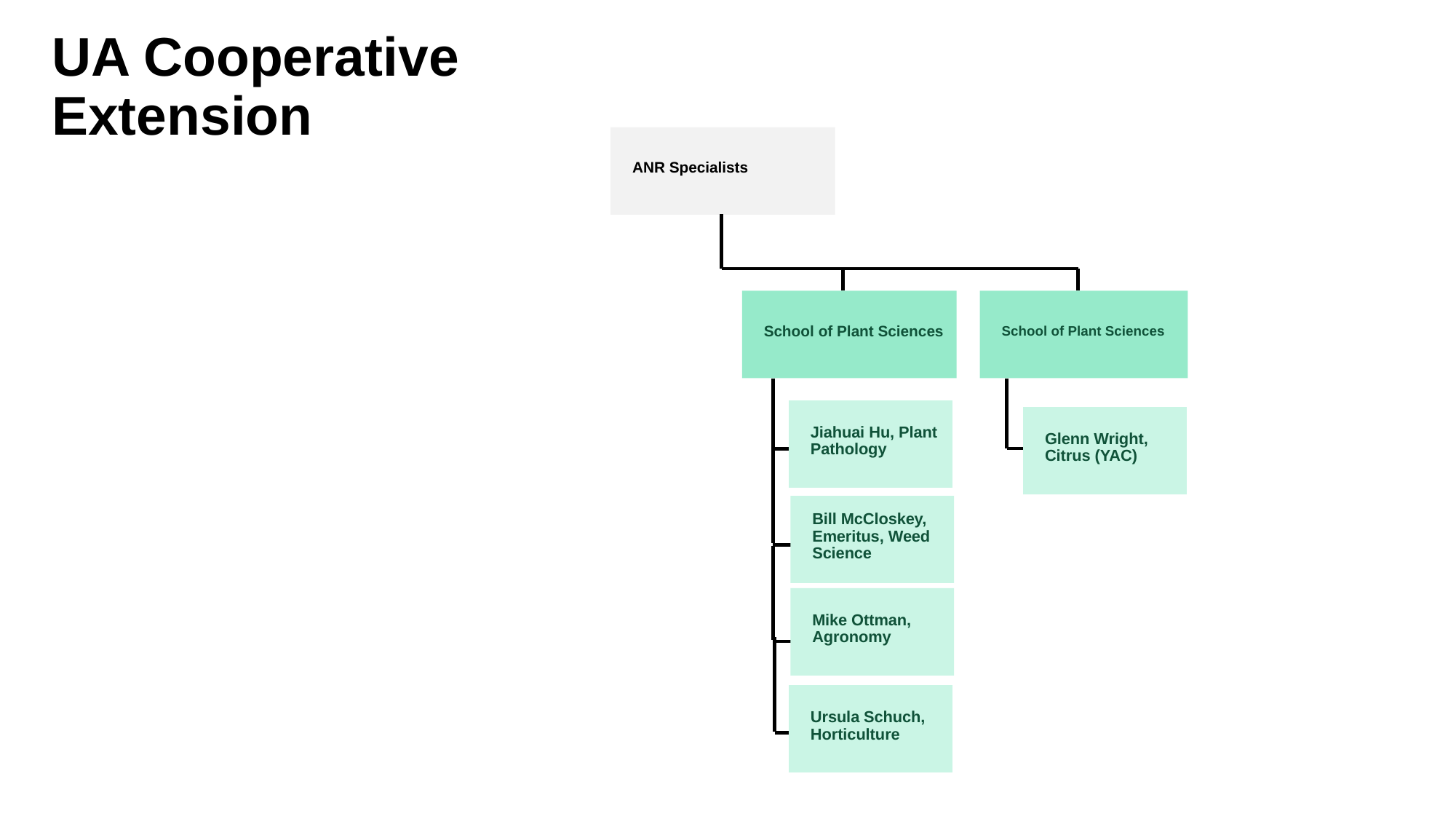

# UA Cooperative Extension
ANR Specialists

School of Plant Sciences
School of Plant Sciences
Jiahuai Hu, Plant Pathology
Glenn Wright, Citrus (YAC)
Bill McCloskey, Emeritus, Weed Science
Mike Ottman, Agronomy
Ursula Schuch, Horticulture